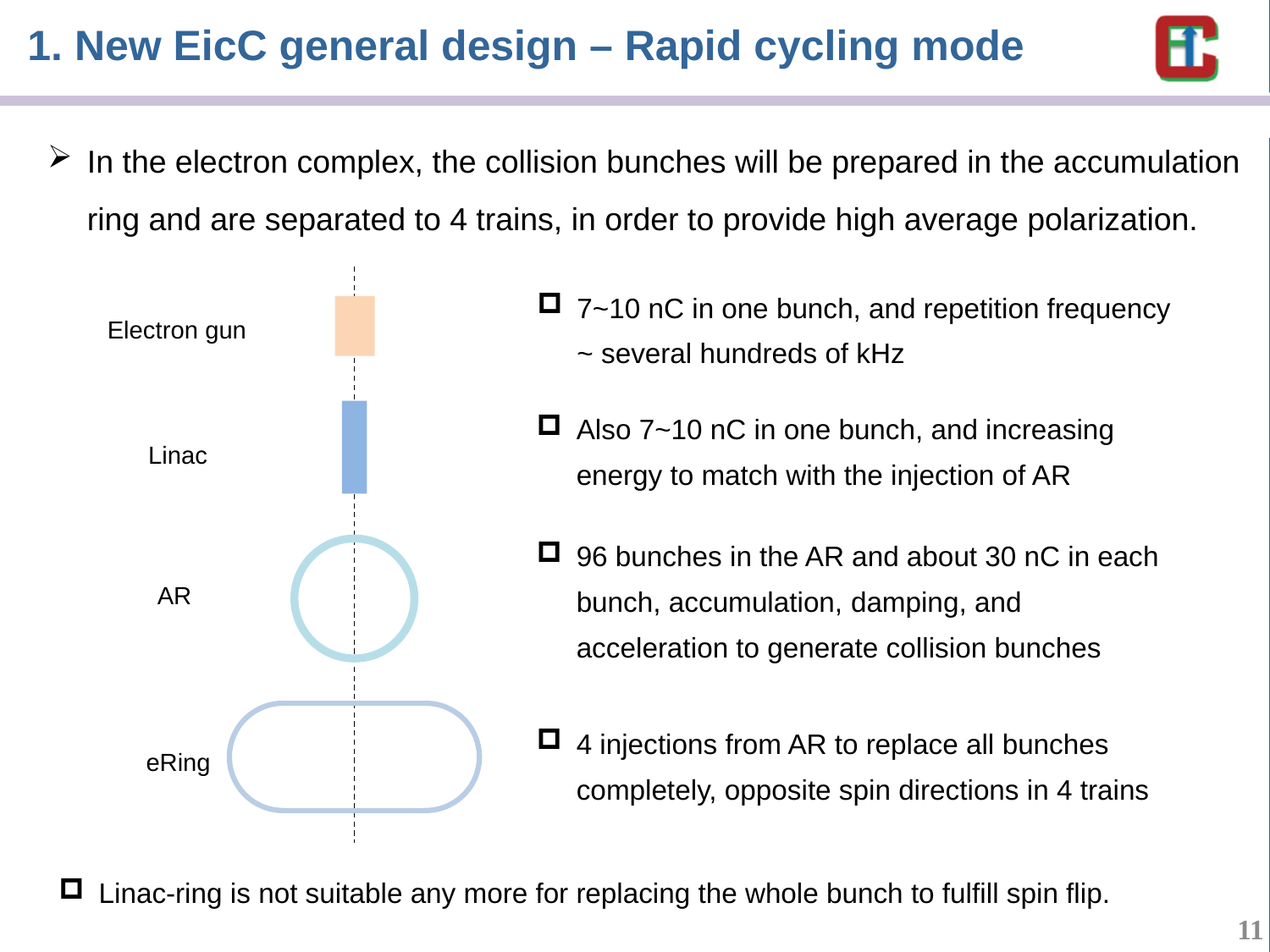

# 1. New EicC general design – Rapid cycling mode
In the electron complex, the collision bunches will be prepared in the accumulation ring and are separated to 4 trains, in order to provide high average polarization.
7~10 nC in one bunch, and repetition frequency ~ several hundreds of kHz
Electron gun

Also 7~10 nC in one bunch, and increasing energy to match with the injection of AR

Linac
96 bunches in the AR and about 30 nC in each bunch, accumulation, damping, and acceleration to generate collision bunches

AR

4 injections from AR to replace all bunches completely, opposite spin directions in 4 trains
eRing
Linac-ring is not suitable any more for replacing the whole bunch to fulfill spin flip.